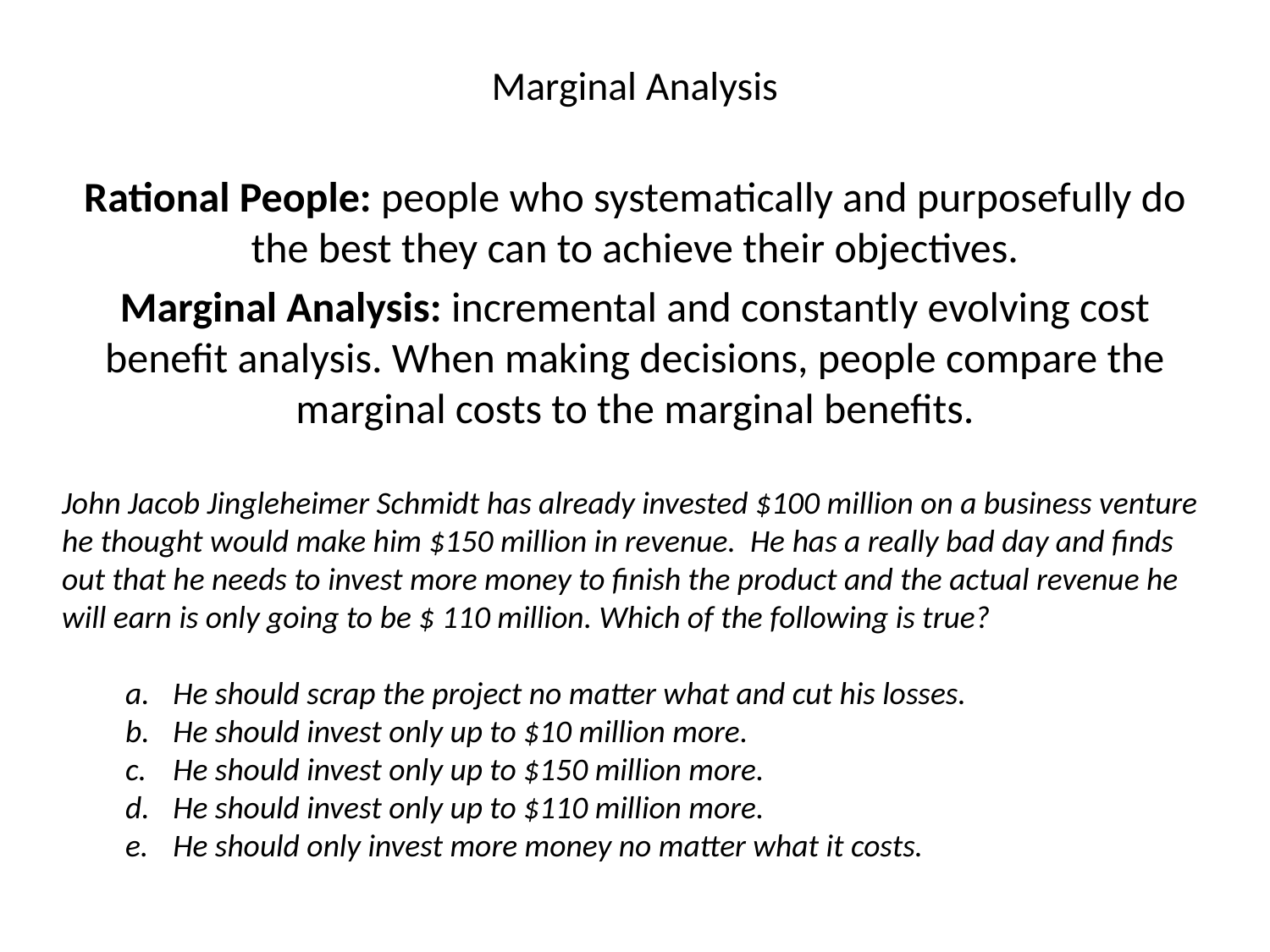

# Marginal Analysis
Rational People: people who systematically and purposefully do the best they can to achieve their objectives.
Marginal Analysis: incremental and constantly evolving cost benefit analysis. When making decisions, people compare the marginal costs to the marginal benefits.
John Jacob Jingleheimer Schmidt has already invested $100 million on a business venture he thought would make him $150 million in revenue.  He has a really bad day and finds out that he needs to invest more money to finish the product and the actual revenue he will earn is only going to be $ 110 million. Which of the following is true?

He should scrap the project no matter what and cut his losses.
He should invest only up to $10 million more.
He should invest only up to $150 million more.
He should invest only up to $110 million more.
He should only invest more money no matter what it costs.